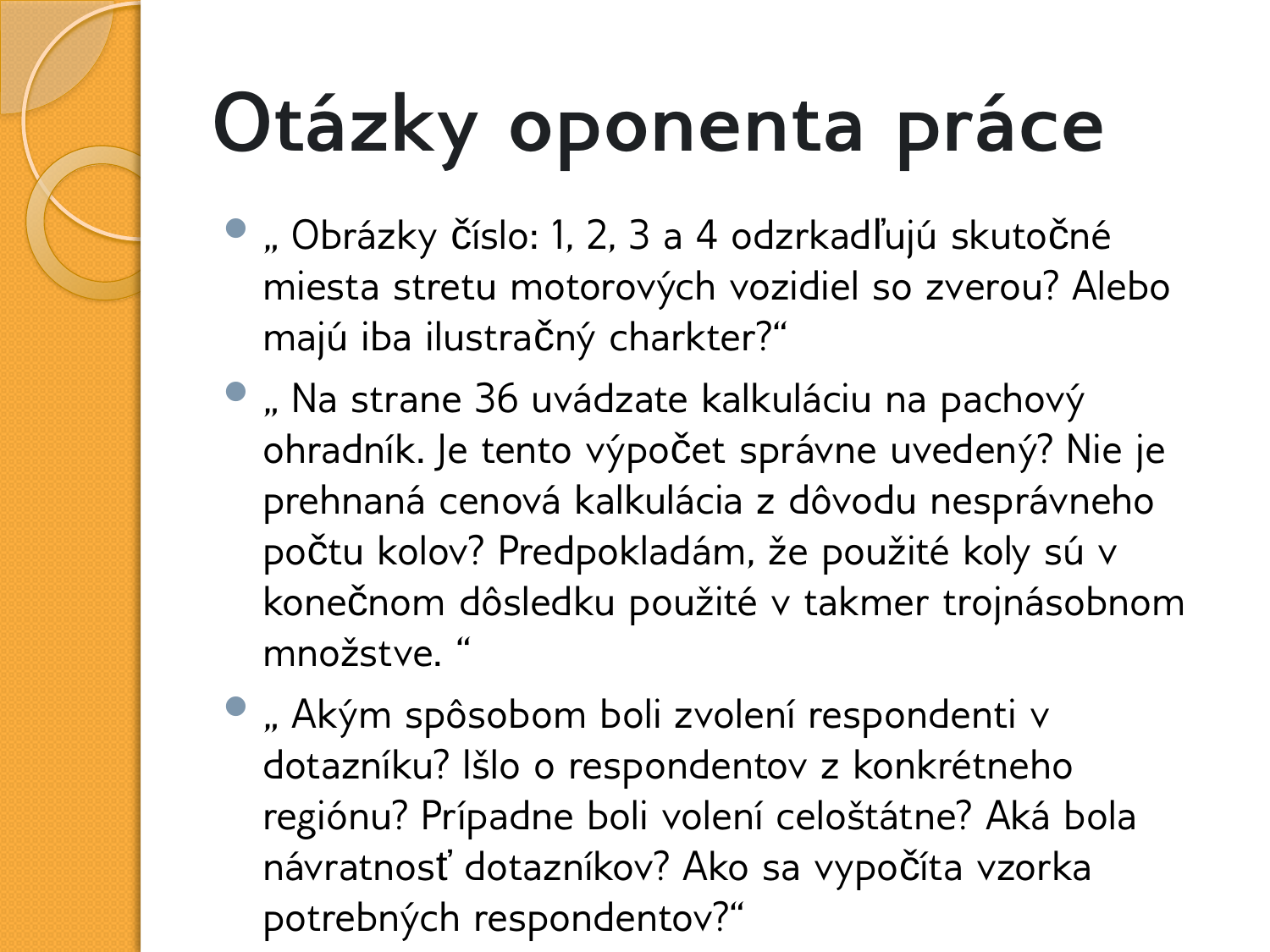

# Otázky oponenta práce
„ Obrázky číslo: 1, 2, 3 a 4 odzrkadľujú skutočné miesta stretu motorových vozidiel so zverou? Alebo majú iba ilustračný charkter?“
„ Na strane 36 uvádzate kalkuláciu na pachový ohradník. Je tento výpočet správne uvedený? Nie je prehnaná cenová kalkulácia z dôvodu nesprávneho počtu kolov? Predpokladám, že použité koly sú v konečnom dôsledku použité v takmer trojnásobnom množstve. “
„ Akým spôsobom boli zvolení respondenti v dotazníku? Išlo o respondentov z konkrétneho regiónu? Prípadne boli volení celoštátne? Aká bola návratnosť dotazníkov? Ako sa vypočíta vzorka potrebných respondentov?“